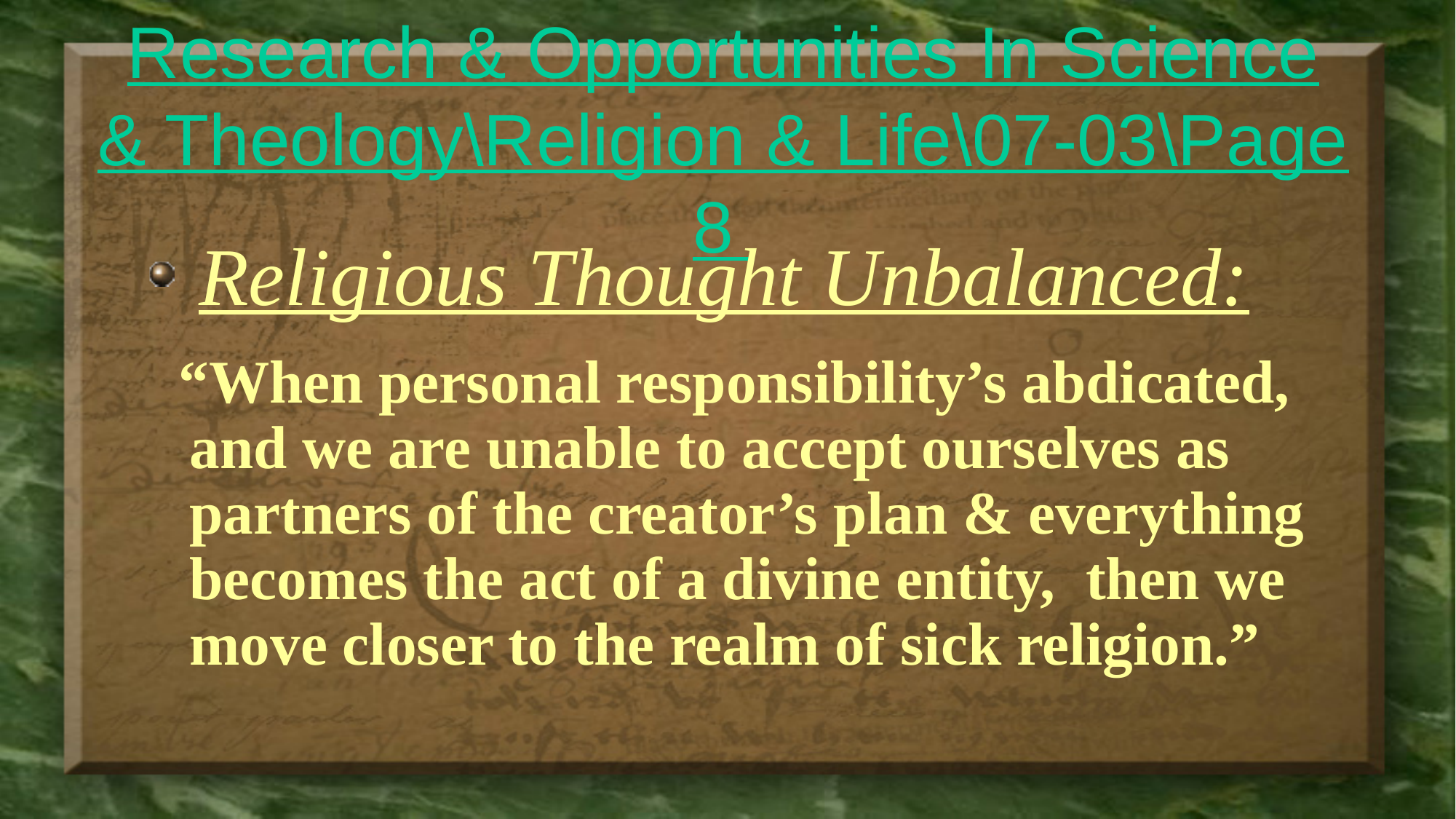

# Research & Opportunities In Science & Theology\Religion & Life\07-03\Page 8
 Religious Thought Unbalanced:

  “When personal responsibility’s abdicated,  and we are unable to accept ourselves as partners of the creator’s plan & everything becomes the act of a divine entity,  then we move closer to the realm of sick religion.”